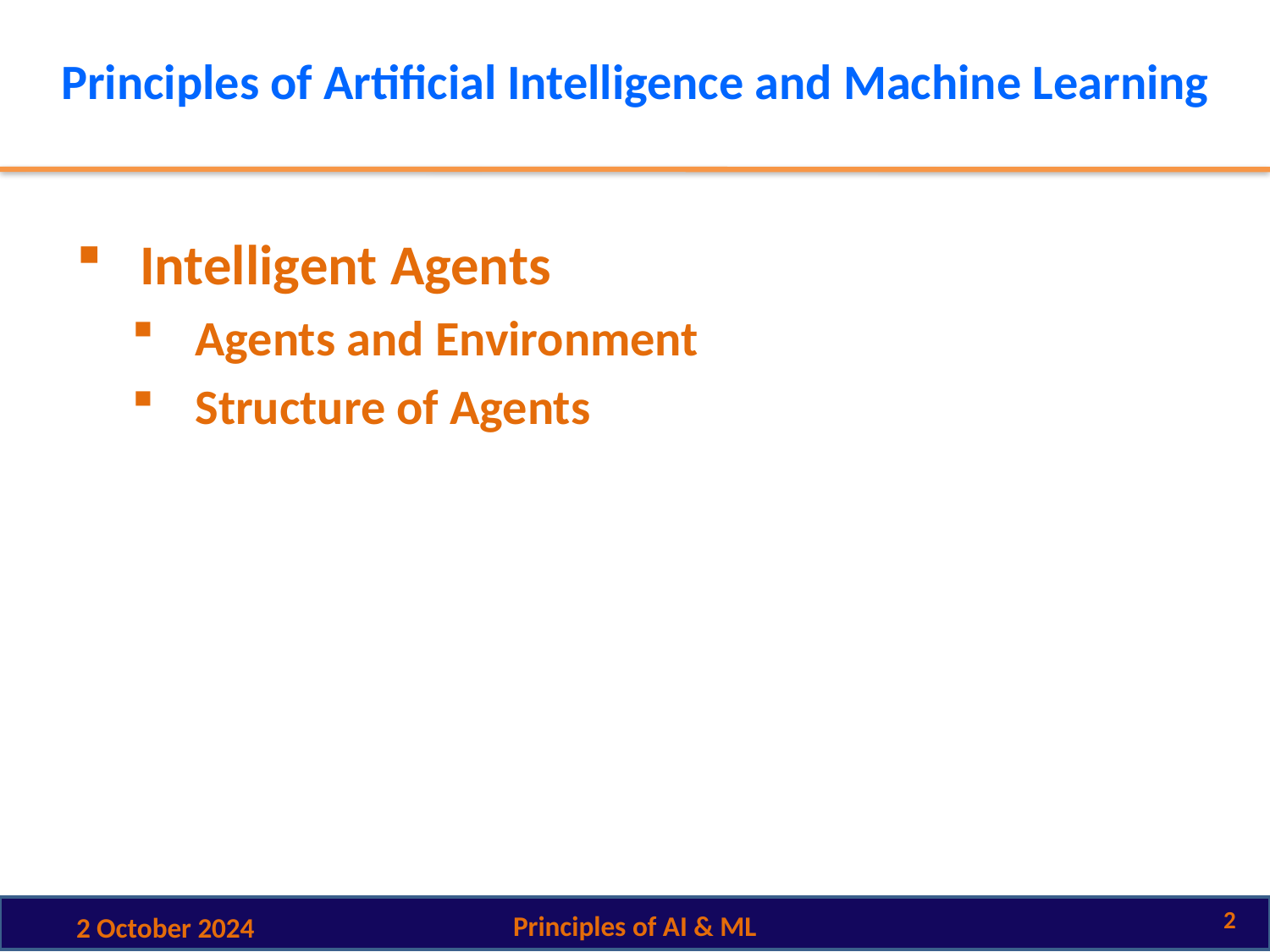

# Principles of Artificial Intelligence and Machine Learning
Intelligent Agents
Agents and Environment
Structure of Agents

2
Principles of AI & ML
2 October 2024